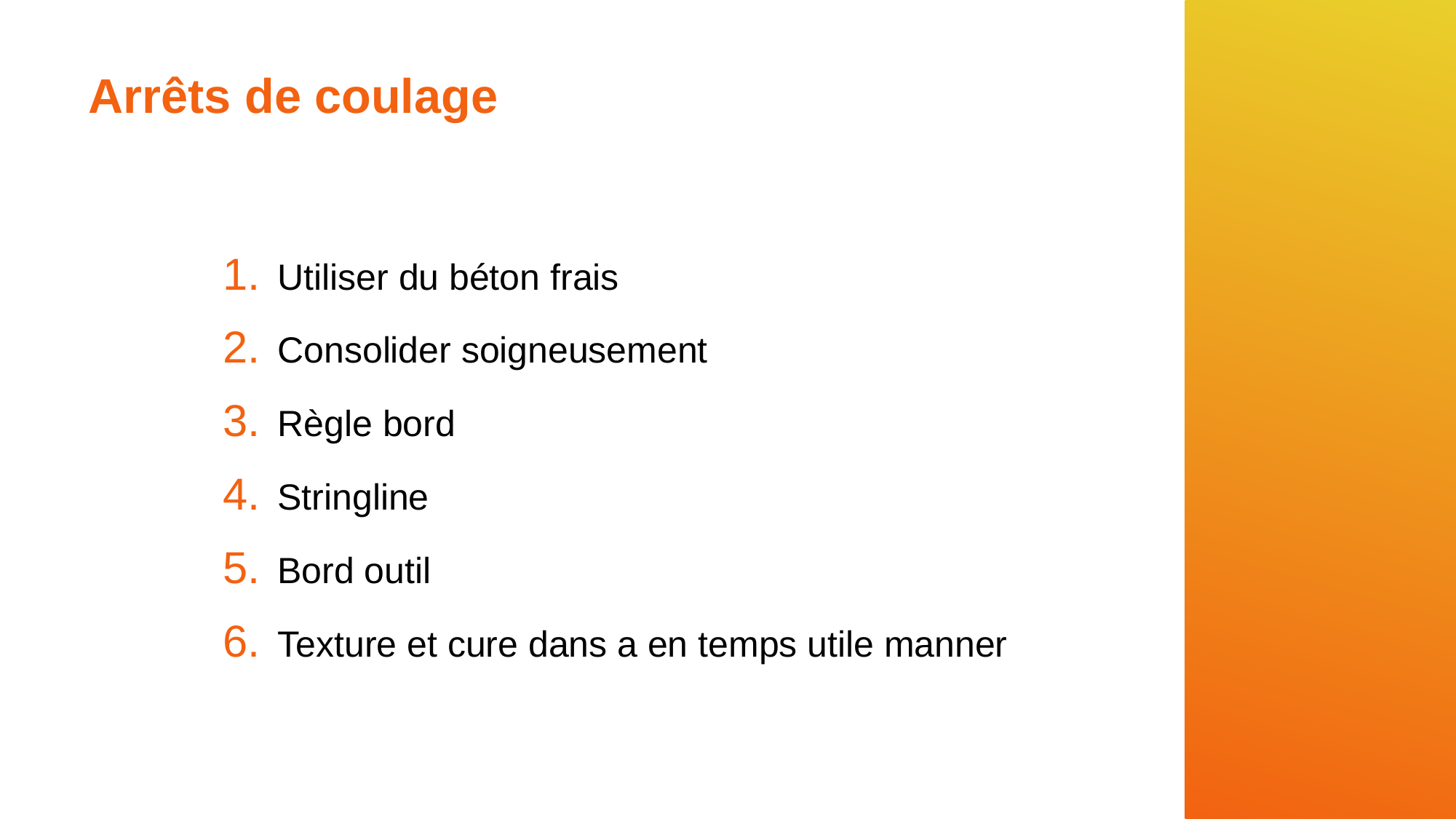

# Arrêts de coulage
Utiliser du béton frais
Consolider soigneusement
Règle bord
Stringline
Bord outil
Texture et cure dans a en temps utile manner